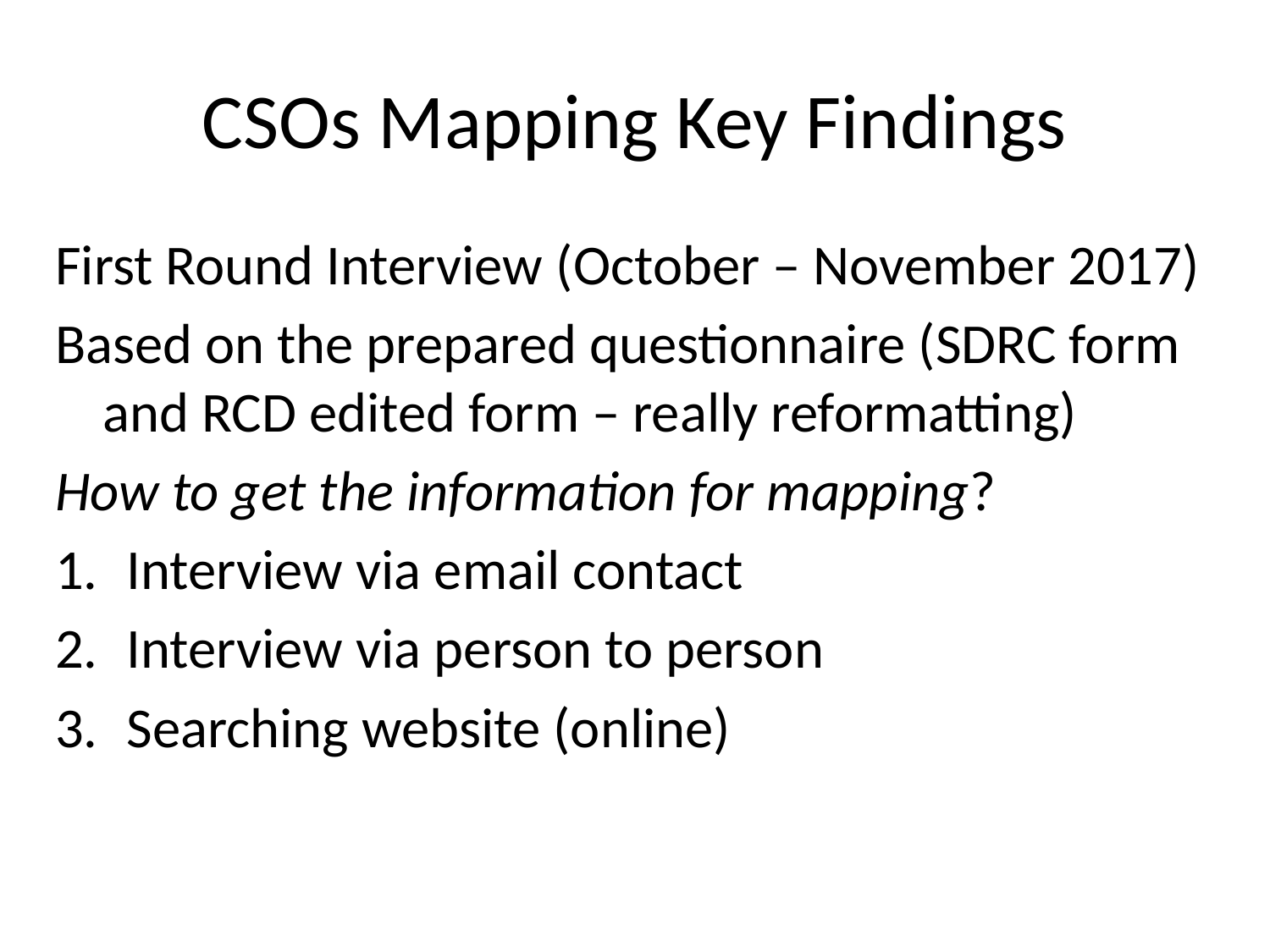

# CSOs Mapping Key Findings
First Round Interview (October – November 2017)
Based on the prepared questionnaire (SDRC form and RCD edited form – really reformatting)
How to get the information for mapping?
Interview via email contact
Interview via person to person
Searching website (online)